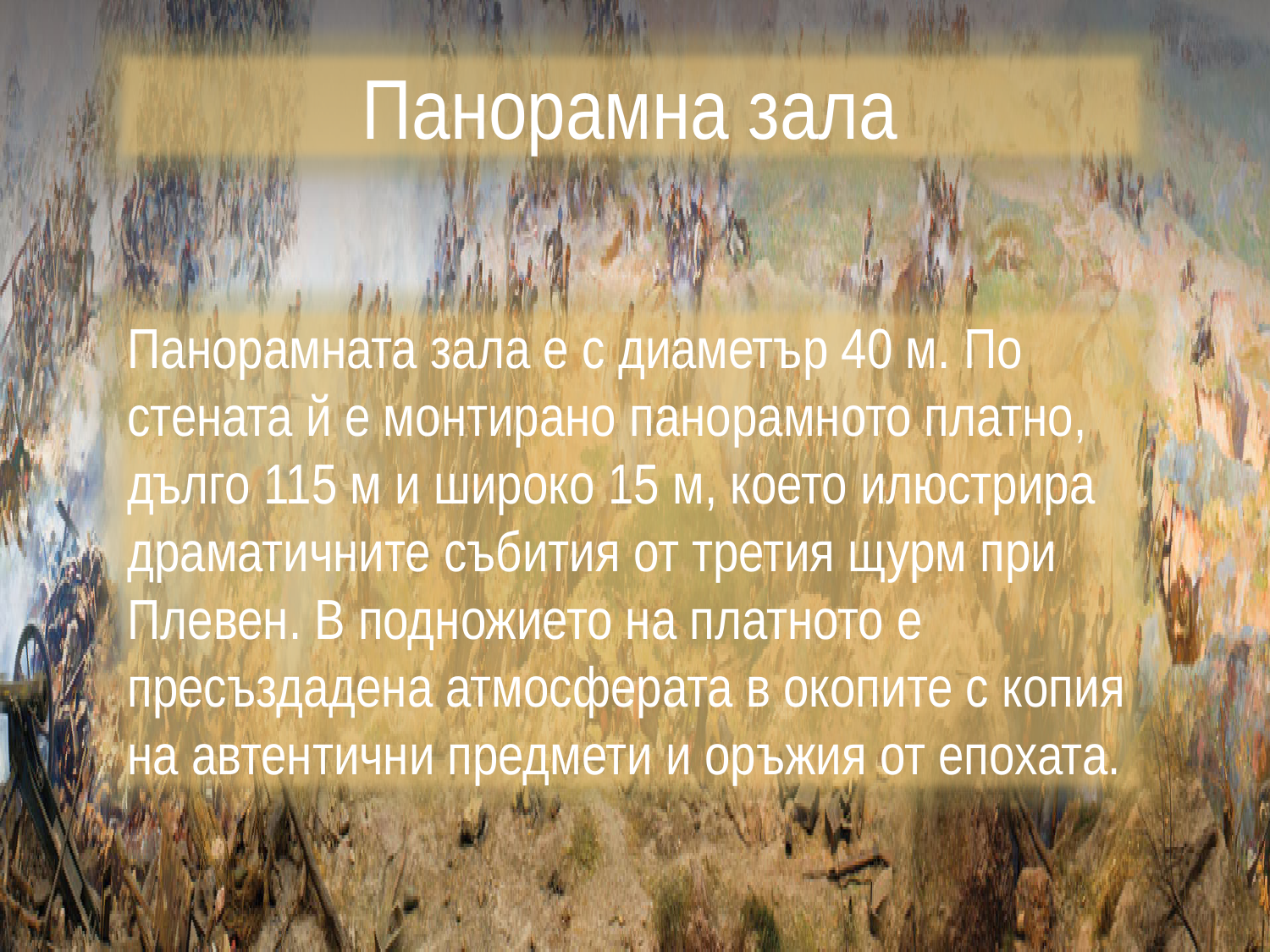

Панорамна зала
Панорамната зала е с диаметър 40 м. По стената й е монтирано панорамното платно, дълго 115 м и широко 15 м, което илюстрира драматичните събития от третия щурм при Плевен. В подножието на платното е пресъздадена атмосферата в окопите с копия на автентични предмети и оръжия от епохата.